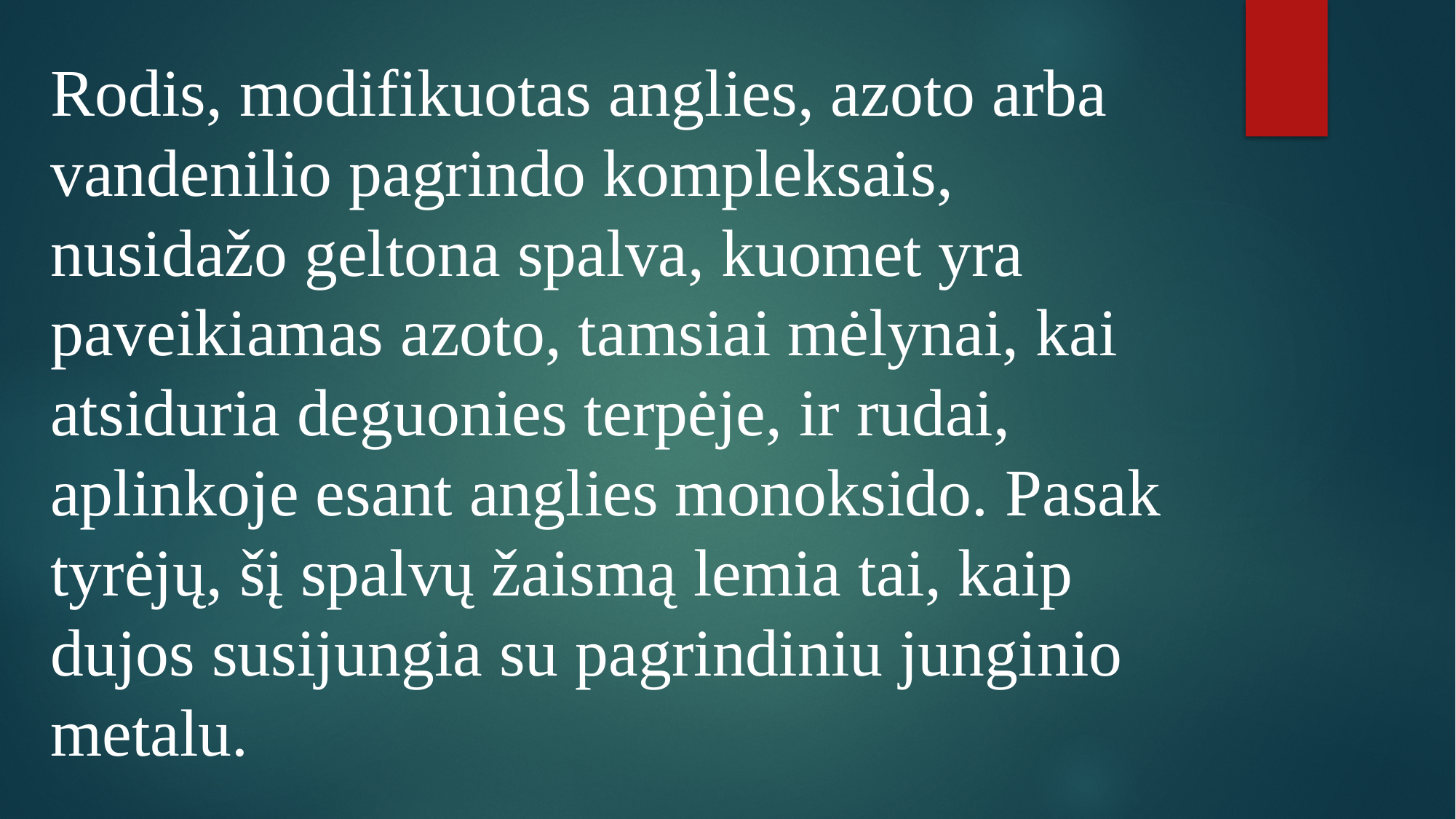

Rodis, modifikuotas anglies, azoto arba vandenilio pagrindo kompleksais, nusidažo geltona spalva, kuomet yra paveikiamas azoto, tamsiai mėlynai, kai atsiduria deguonies terpėje, ir rudai, aplinkoje esant anglies monoksido. Pasak tyrėjų, šį spalvų žaismą lemia tai, kaip dujos susijungia su pagrindiniu junginio metalu.